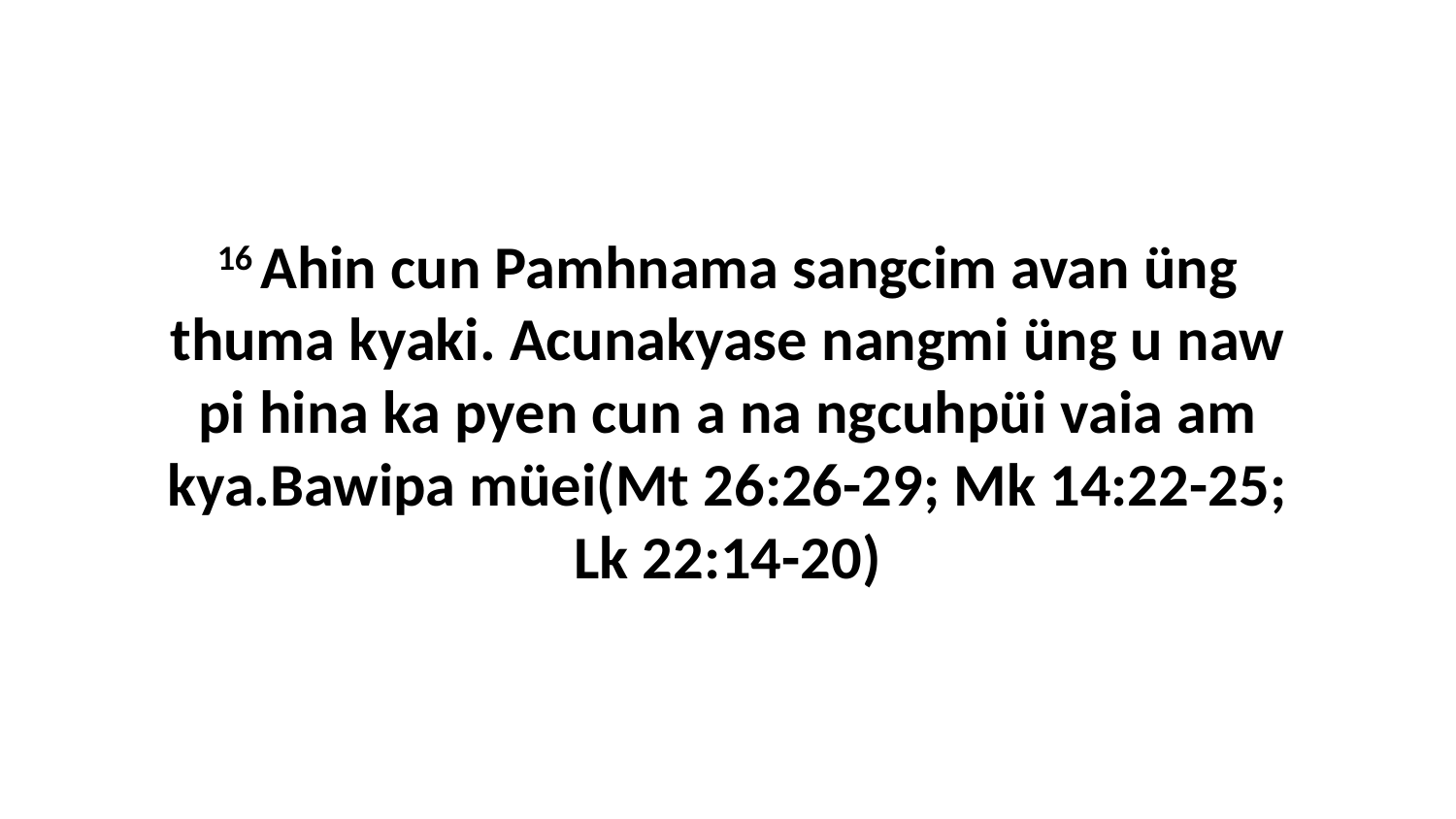

16 Ahin cun Pamhnama sangcim avan üng thuma kyaki. Acunakyase nangmi üng u naw pi hina ka pyen cun a na ngcuhpüi vaia am kya.Bawipa müei(Mt 26:26-29; Mk 14:22-25; Lk 22:14-20)